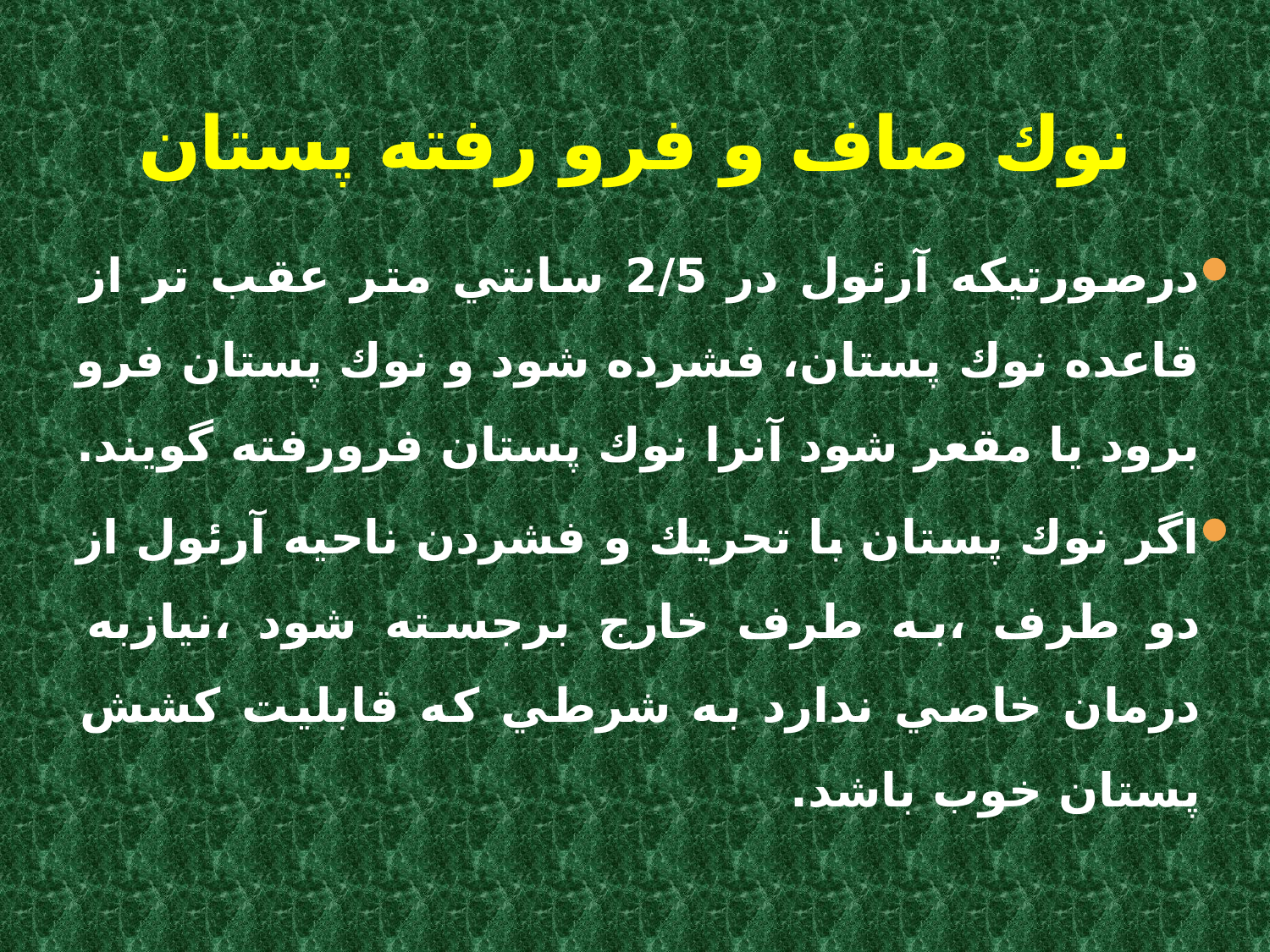

# نوك صاف و فرو رفته پستان
درصورتيكه آرئول در 2/5 سانتي متر عقب تر از قاعده نوك پستان، فشرده شود و نوك پستان فرو برود يا مقعر شود آنرا نوك پستان فرورفته گويند.
اگر نوك پستان با تحريك و فشردن ناحيه آرئول از دو طرف ،به طرف خارج برجسته شود ،نيازبه درمان خاصي ندارد به شرطي كه قابليت كشش پستان خوب باشد.